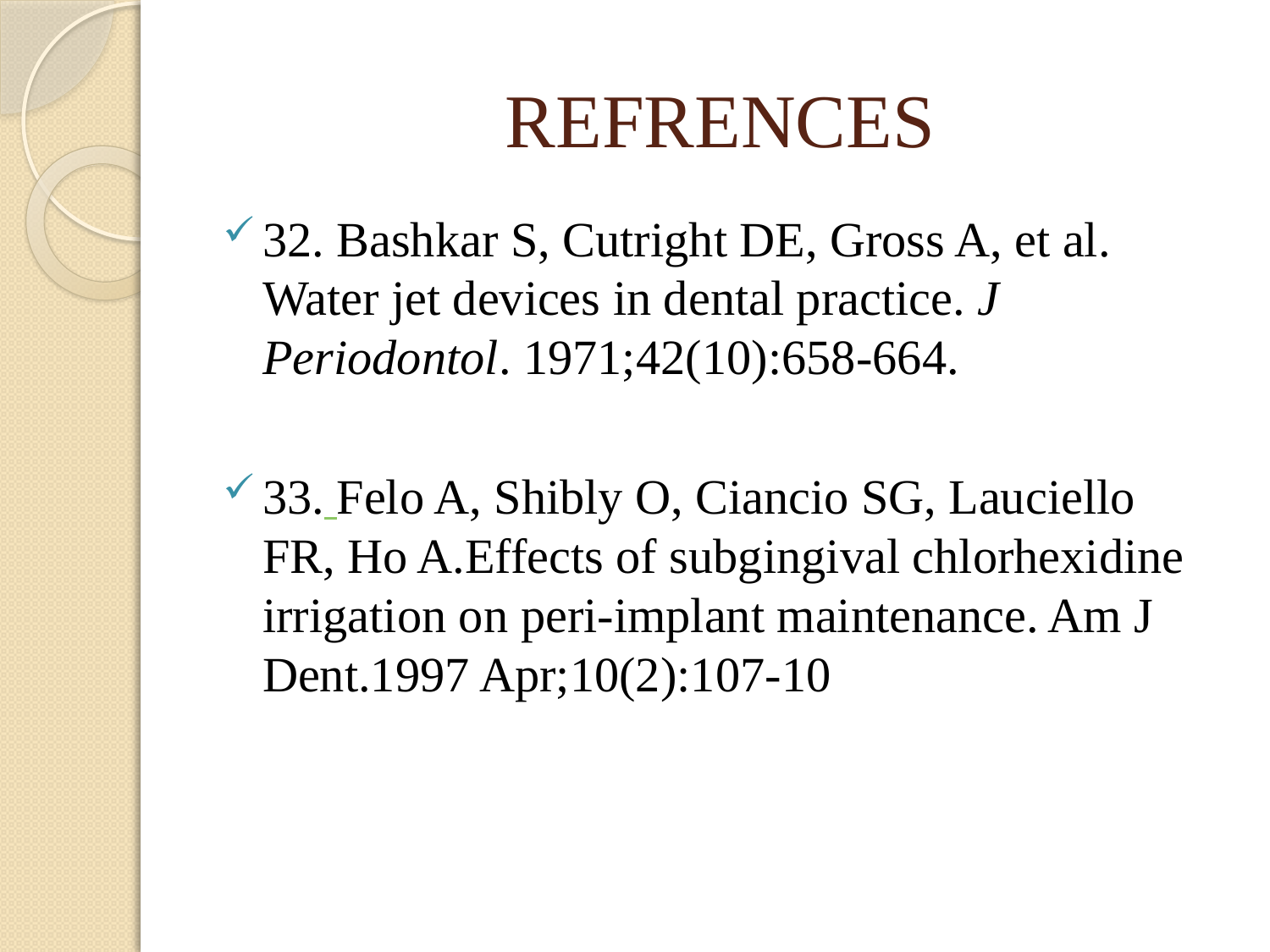

# REFRENCES
32. Bashkar S, Cutright DE, Gross A, et al. Water jet devices in dental practice. J Periodontol. 1971;42(10):658-664.

33. Felo A, Shibly O, Ciancio SG, Lauciello FR, Ho A.Effects of subgingival chlorhexidine irrigation on peri-implant maintenance. Am J Dent.1997 Apr;10(2):107-10